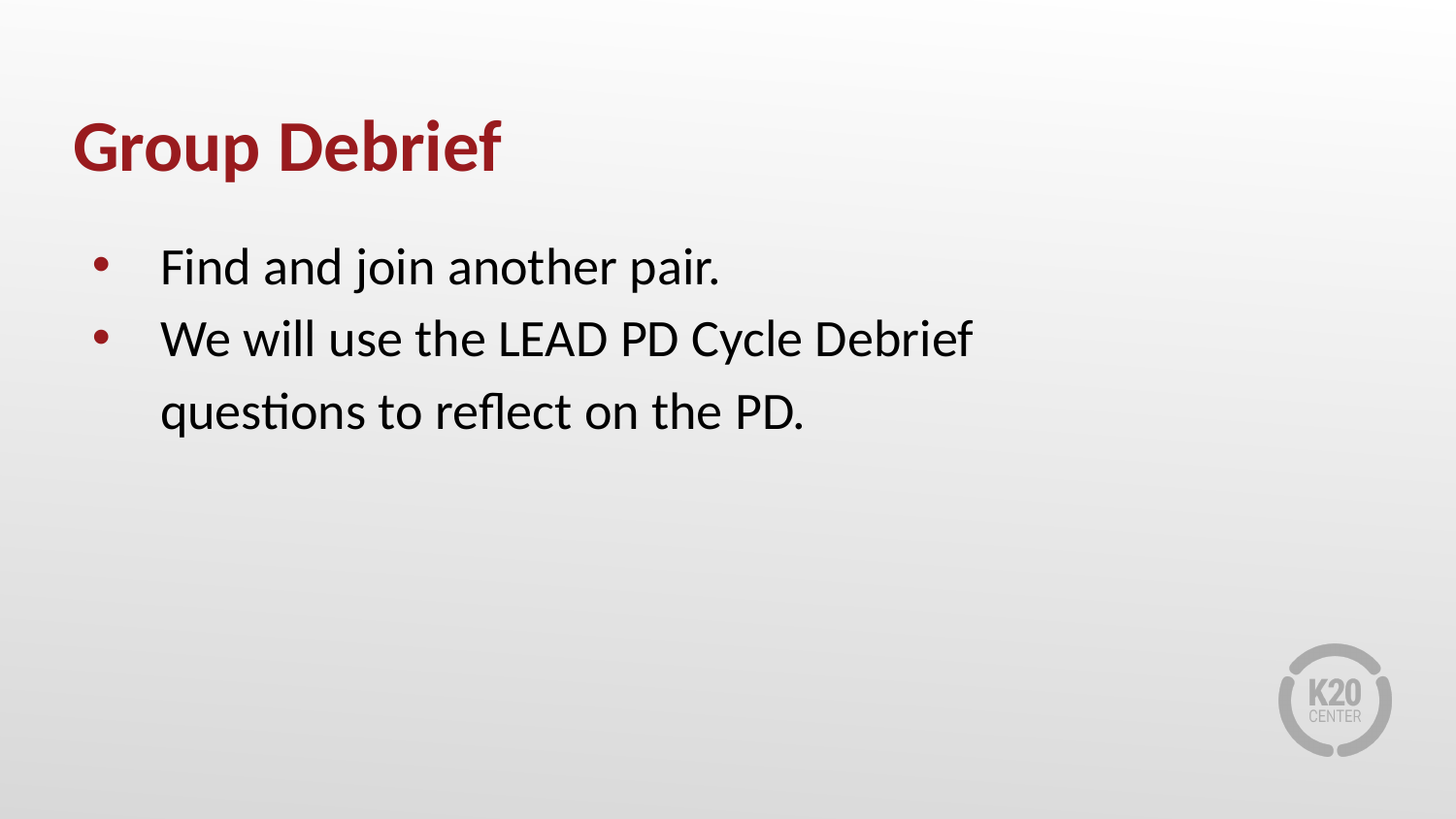

# Group Debrief
Find and join another pair.
We will use the LEAD PD Cycle Debrief
questions to reflect on the PD.